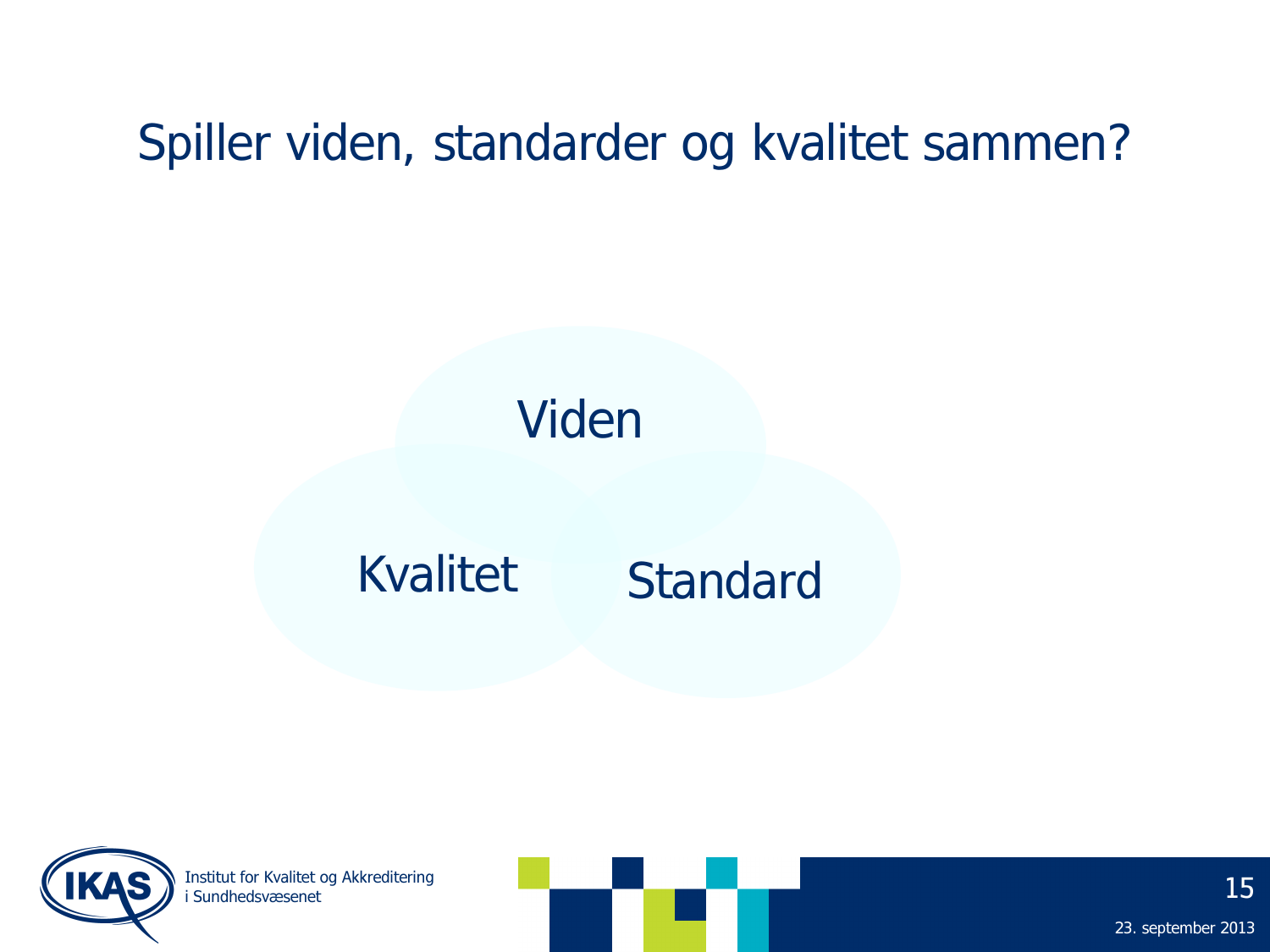

# Spiller viden, standarder og kvalitet sammen?

Viden
Standard
Kvalitet
Institut for Kvalitet og Akkreditering
i Sundhedsvæsenet
15
23. september 2013